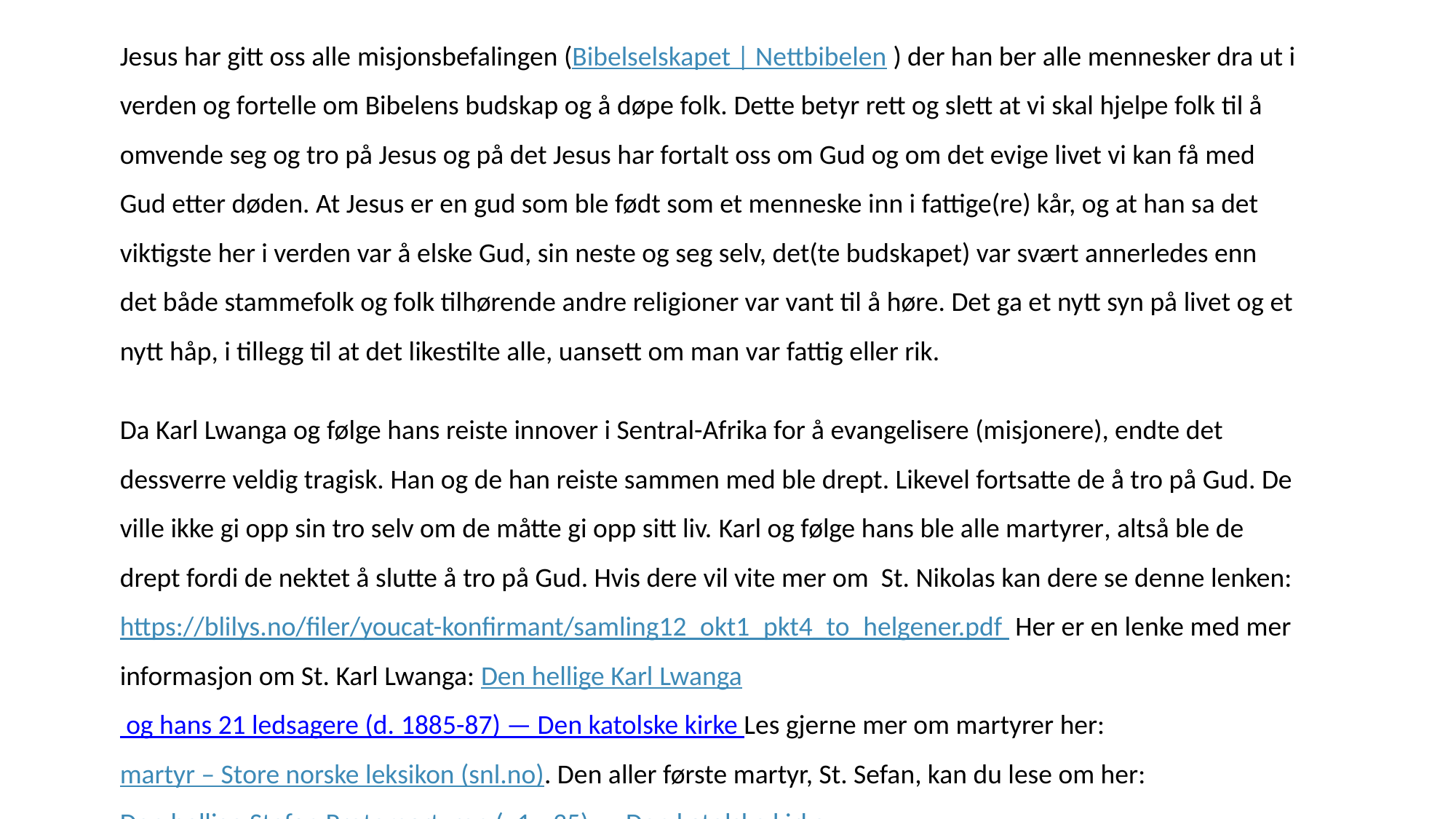

Jesus har gitt oss alle misjonsbefalingen (Bibelselskapet | Nettbibelen ) der han ber alle mennesker dra ut i verden og fortelle om Bibelens budskap og å døpe folk. Dette betyr rett og slett at vi skal hjelpe folk til å omvende seg og tro på Jesus og på det Jesus har fortalt oss om Gud og om det evige livet vi kan få med Gud etter døden. At Jesus er en gud som ble født som et menneske inn i fattige(re) kår, og at han sa det viktigste her i verden var å elske Gud, sin neste og seg selv, det(te budskapet) var svært annerledes enn det både stammefolk og folk tilhørende andre religioner var vant til å høre. Det ga et nytt syn på livet og et nytt håp, i tillegg til at det likestilte alle, uansett om man var fattig eller rik.

Da Karl Lwanga og følge hans reiste innover i Sentral-Afrika for å evangelisere (misjonere), endte det dessverre veldig tragisk. Han og de han reiste sammen med ble drept. Likevel fortsatte de å tro på Gud. De ville ikke gi opp sin tro selv om de måtte gi opp sitt liv. Karl og følge hans ble alle martyrer, altså ble de drept fordi de nektet å slutte å tro på Gud. Hvis dere vil vite mer om  St. Nikolas kan dere se denne lenken: https://blilys.no/filer/youcat-konfirmant/samling12_okt1_pkt4_to_helgener.pdf  Her er en lenke med mer informasjon om St. Karl Lwanga: Den hellige Karl Lwanga og hans 21 ledsagere (d. 1885-87) — Den katolske kirke Les gjerne mer om martyrer her: martyr – Store norske leksikon (snl.no). Den aller første martyr, St. Sefan, kan du lese om her: Den hellige Stefan Protomartyren (~1-~35) — Den katolske kirke